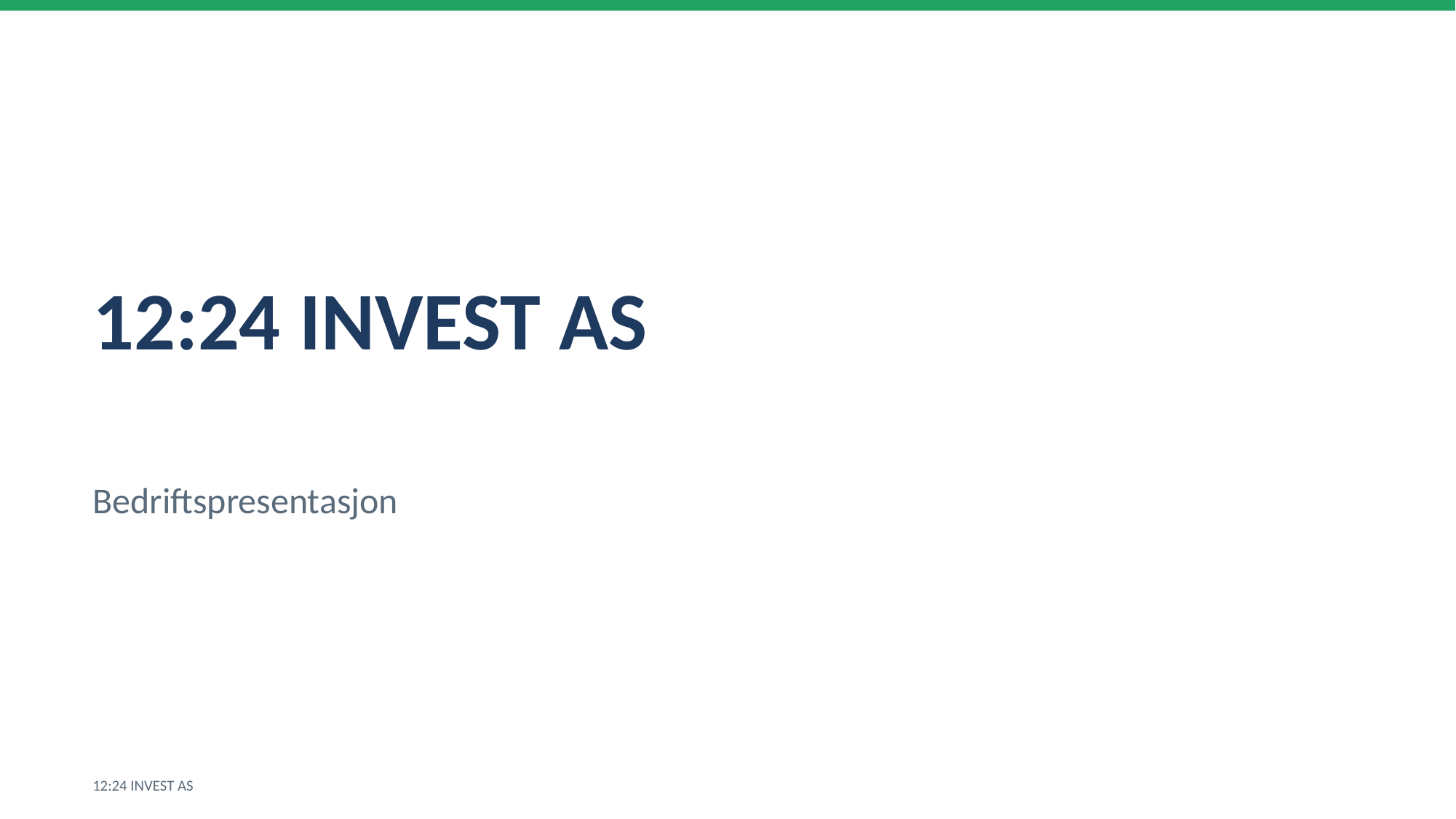

12:24 INVEST AS
Bedriftspresentasjon
12:24 INVEST AS